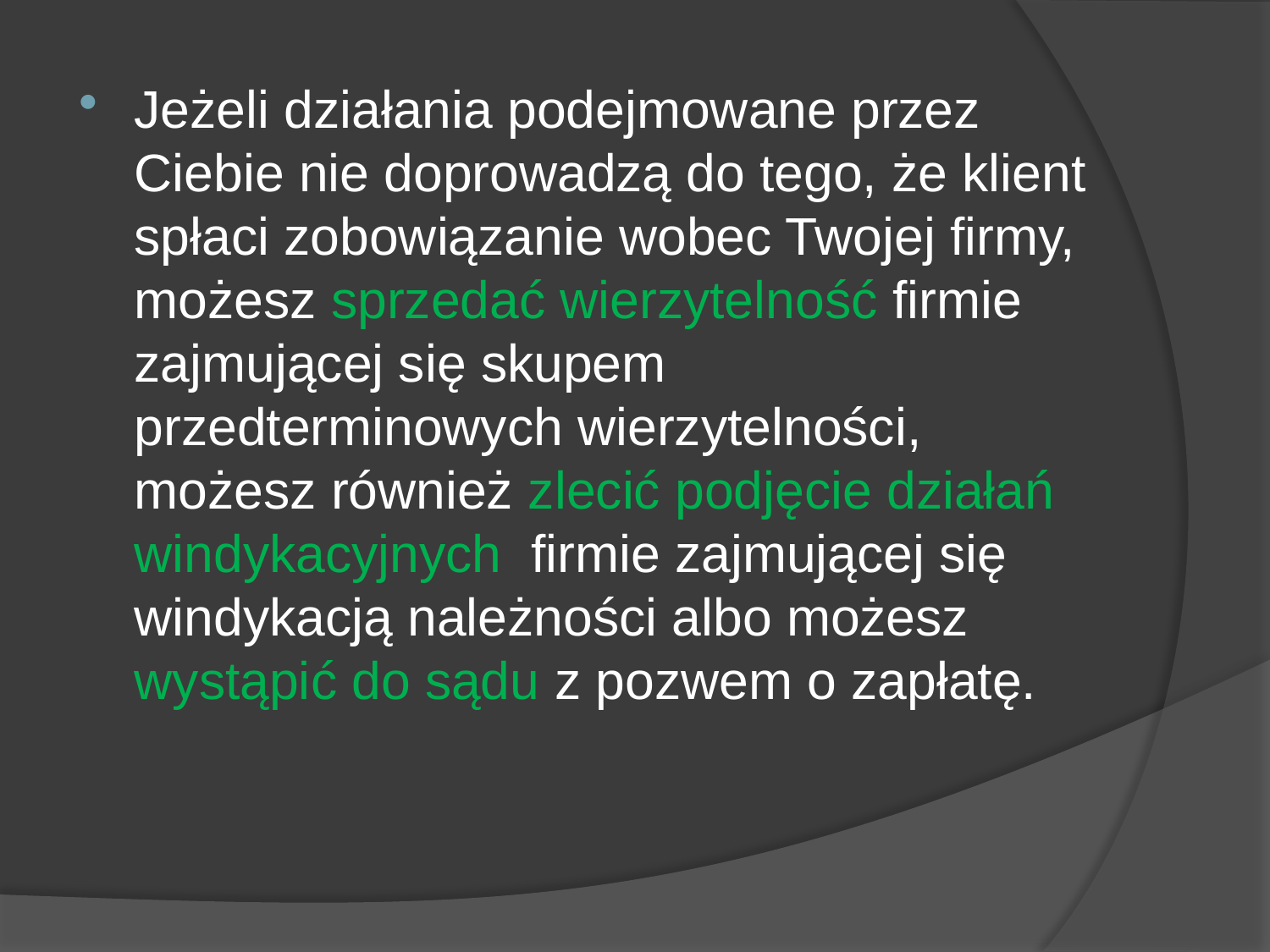

#
Jeżeli działania podejmowane przez Ciebie nie doprowadzą do tego, że klient spłaci zobowiązanie wobec Twojej firmy, możesz sprzedać wierzytelność firmie zajmującej się skupem przedterminowych wierzytelności, możesz również zlecić podjęcie działań windykacyjnych  firmie zajmującej się windykacją należności albo możesz wystąpić do sądu z pozwem o zapłatę.